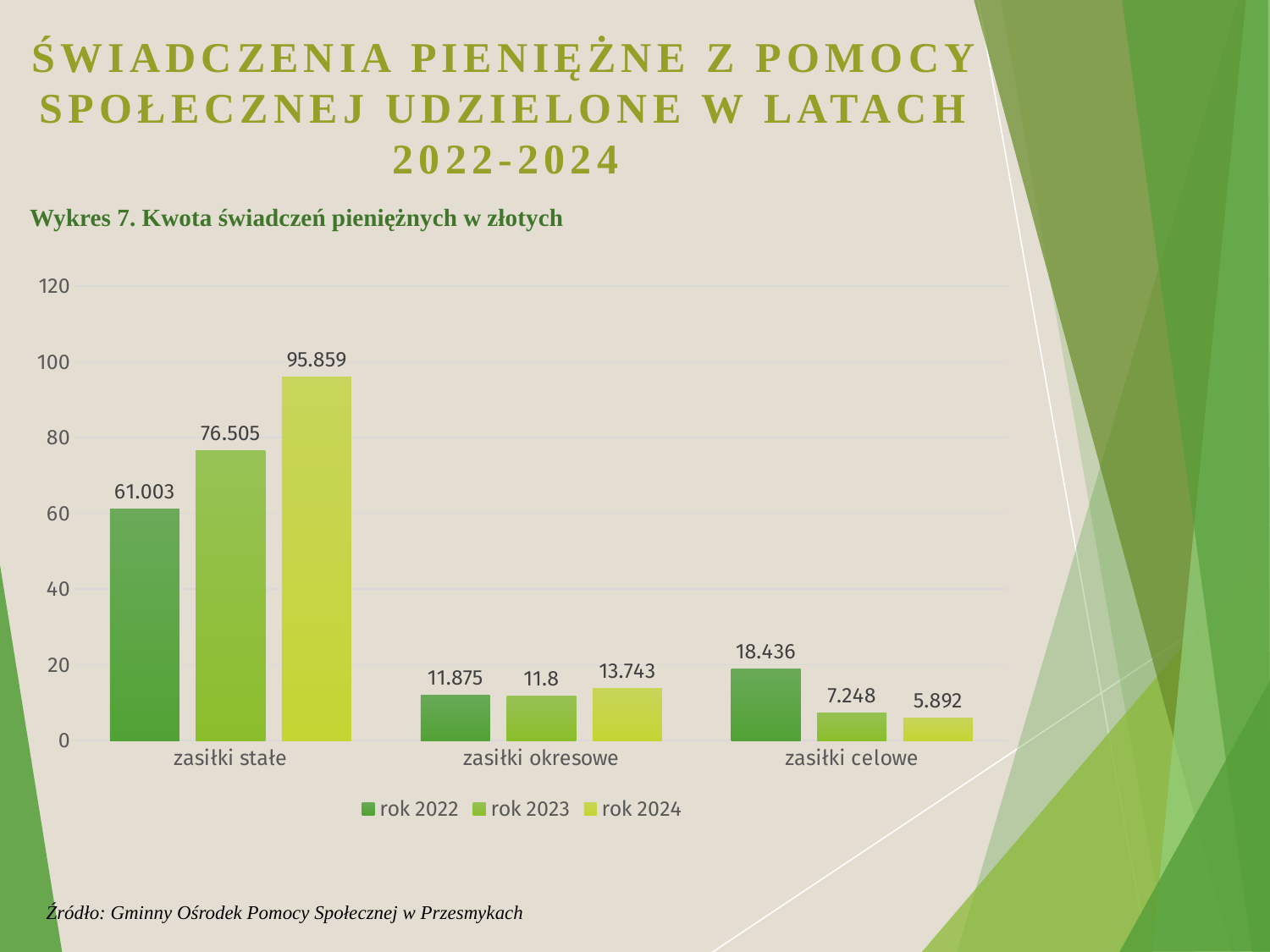

# ŚWIADCZENIA PIENIĘŻNE Z POMOCY SPOŁECZNEJ UDZIELONE W LATACH 2022-2024
Wykres 7. Kwota świadczeń pieniężnych w złotych

### Chart

| Category | rok 2022 | rok 2023 | rok 2024 |
|---|---|---|---|
| zasiłki stałe | 61.003 | 76.505 | 95.859 |
| zasiłki okresowe | 11.875 | 11.8 | 13.743 |
| zasiłki celowe | 18.836 | 7.248 | 5.892 |
Źródło: Gminny Ośrodek Pomocy Społecznej w Przesmykach